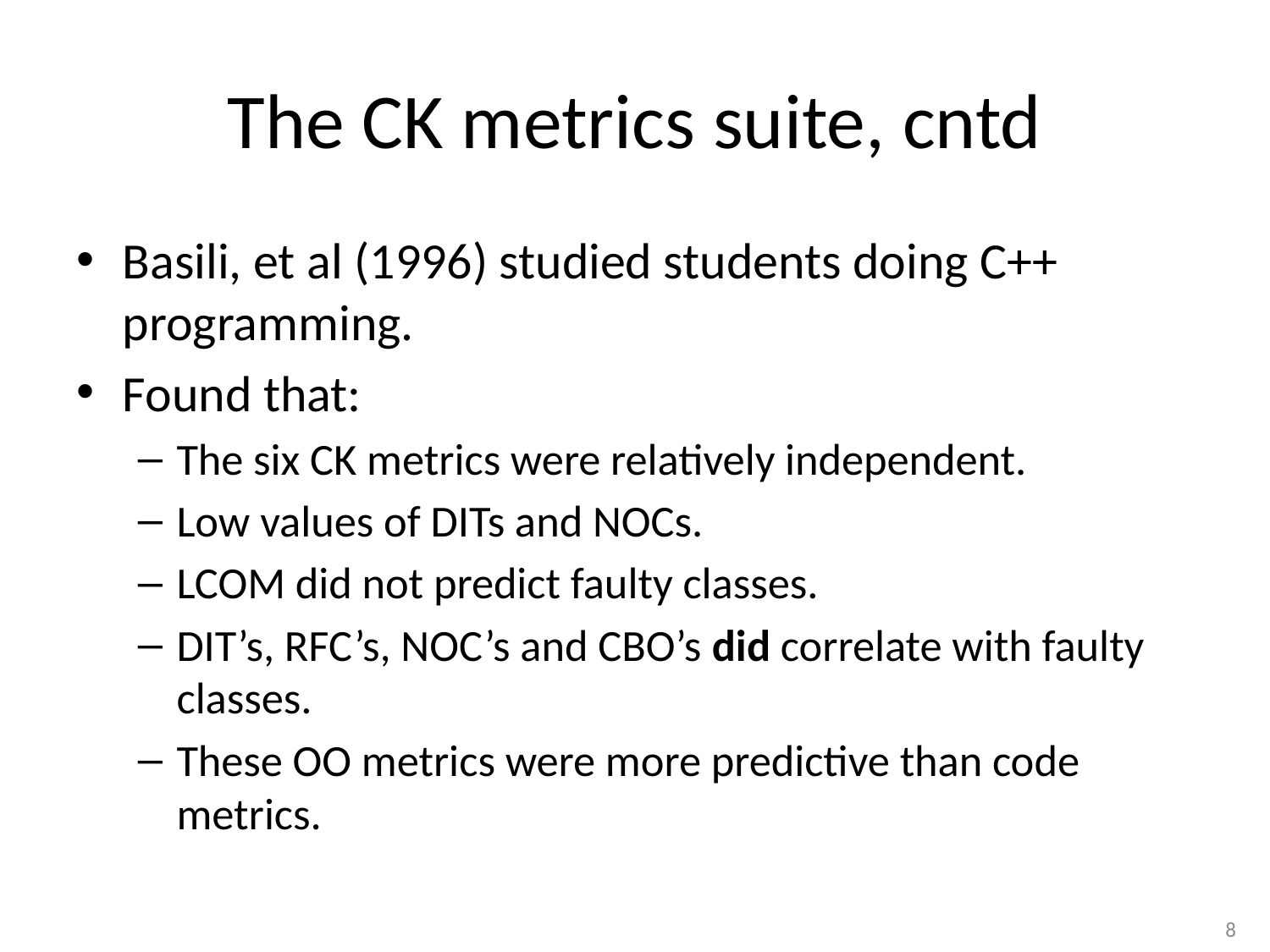

# The CK metrics suite, cntd
Basili, et al (1996) studied students doing C++ programming.
Found that:
The six CK metrics were relatively independent.
Low values of DITs and NOCs.
LCOM did not predict faulty classes.
DIT’s, RFC’s, NOC’s and CBO’s did correlate with faulty classes.
These OO metrics were more predictive than code metrics.